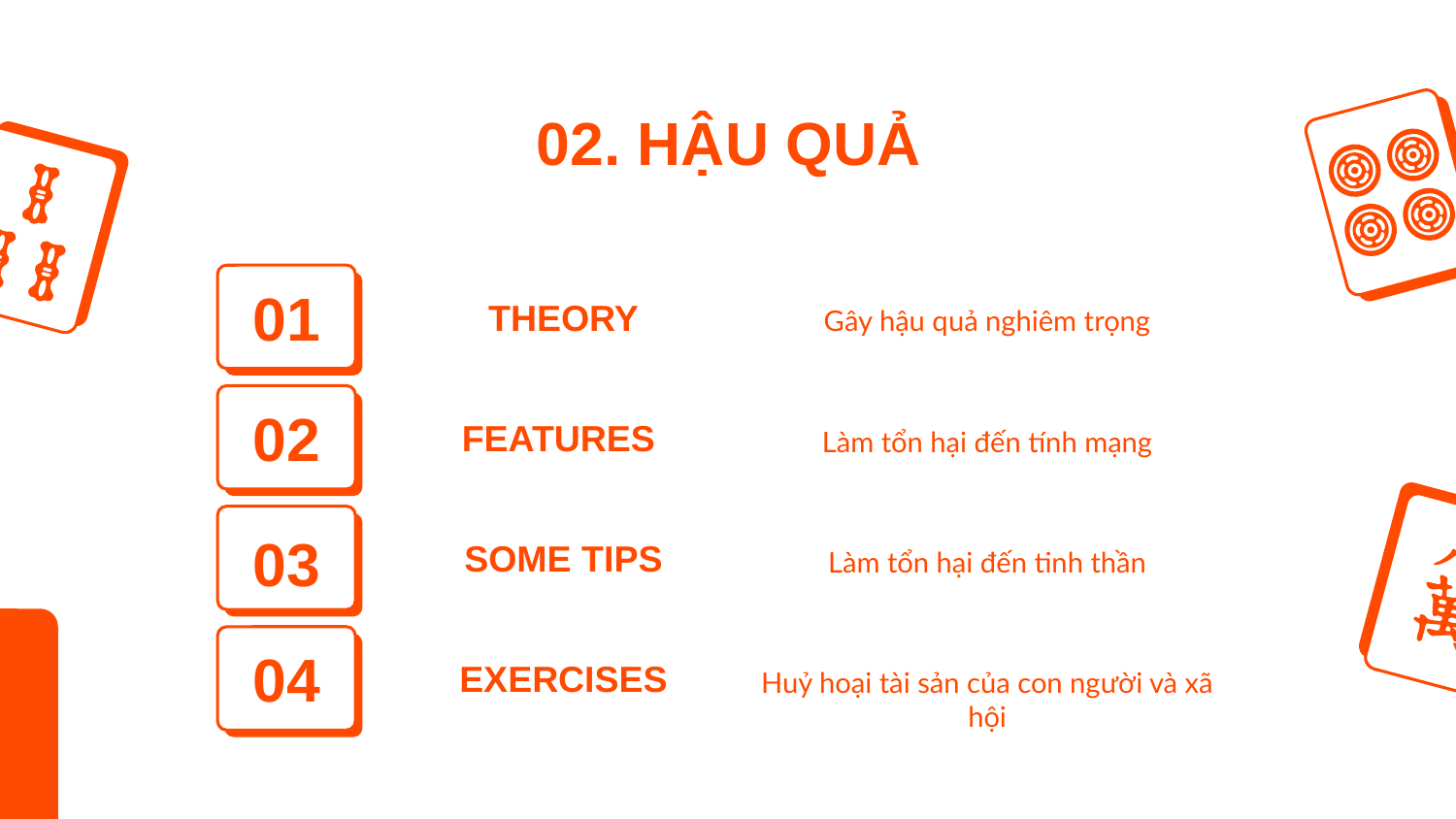

02. HẬU QUẢ

01
# THEORY
Gây hậu quả nghiêm trọng

02
FEATURES
Làm tổn hại đến tính mạng

03
SOME TIPS
Làm tổn hại đến tinh thần

04
EXERCISES
Huỷ hoại tài sản của con người và xã hội